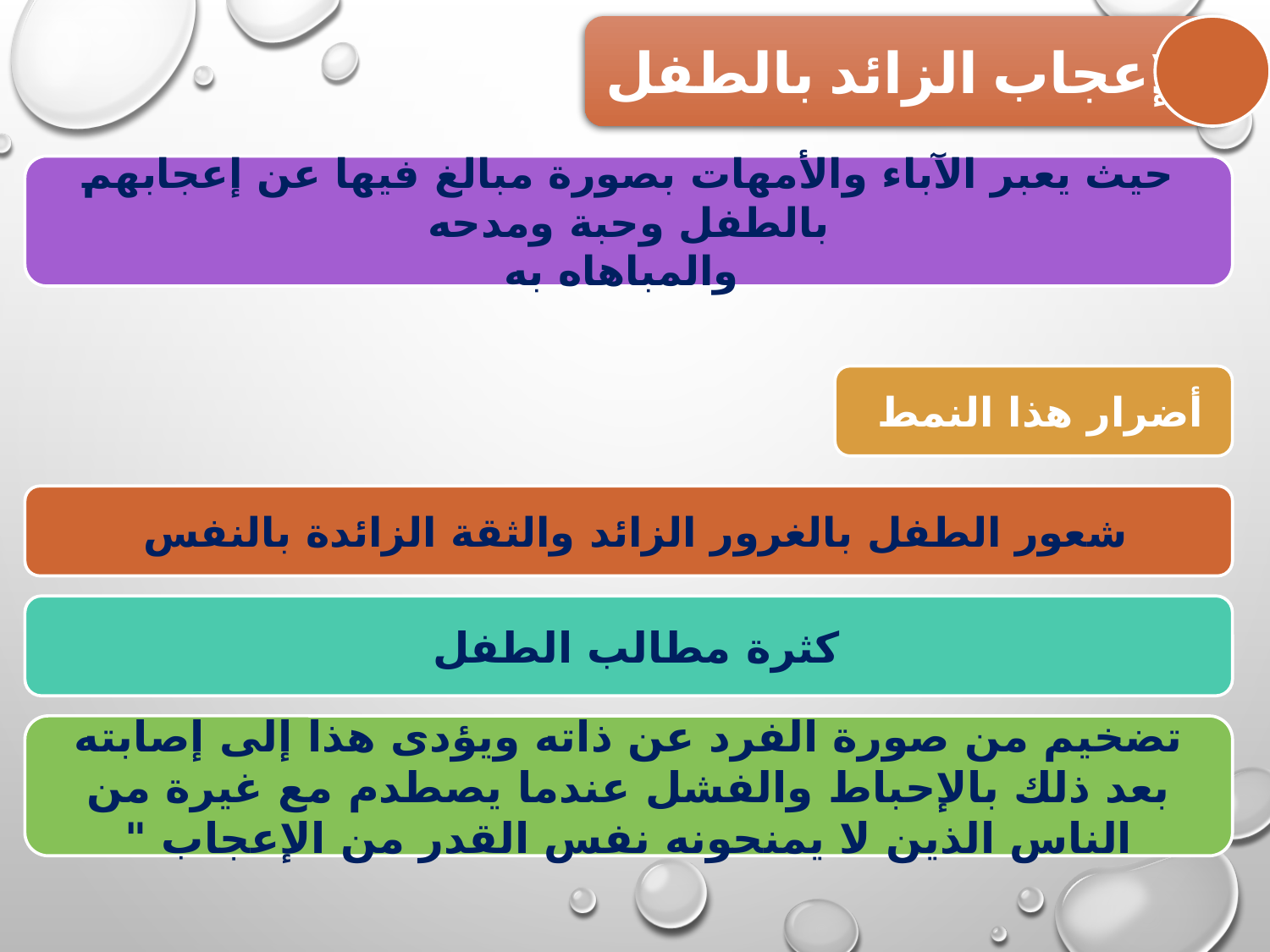

الإعجاب الزائد بالطفل

حيث يعبر الآباء والأمهات بصورة مبالغ فيها عن إعجابهم بالطفل وحبة ومدحه
 والمباهاه به
أضرار هذا النمط
شعور الطفل بالغرور الزائد والثقة الزائدة بالنفس
كثرة مطالب الطفل
تضخيم من صورة الفرد عن ذاته ويؤدى هذا إلى إصابته بعد ذلك بالإحباط والفشل عندما يصطدم مع غيرة من الناس الذين لا يمنحونه نفس القدر من الإعجاب "